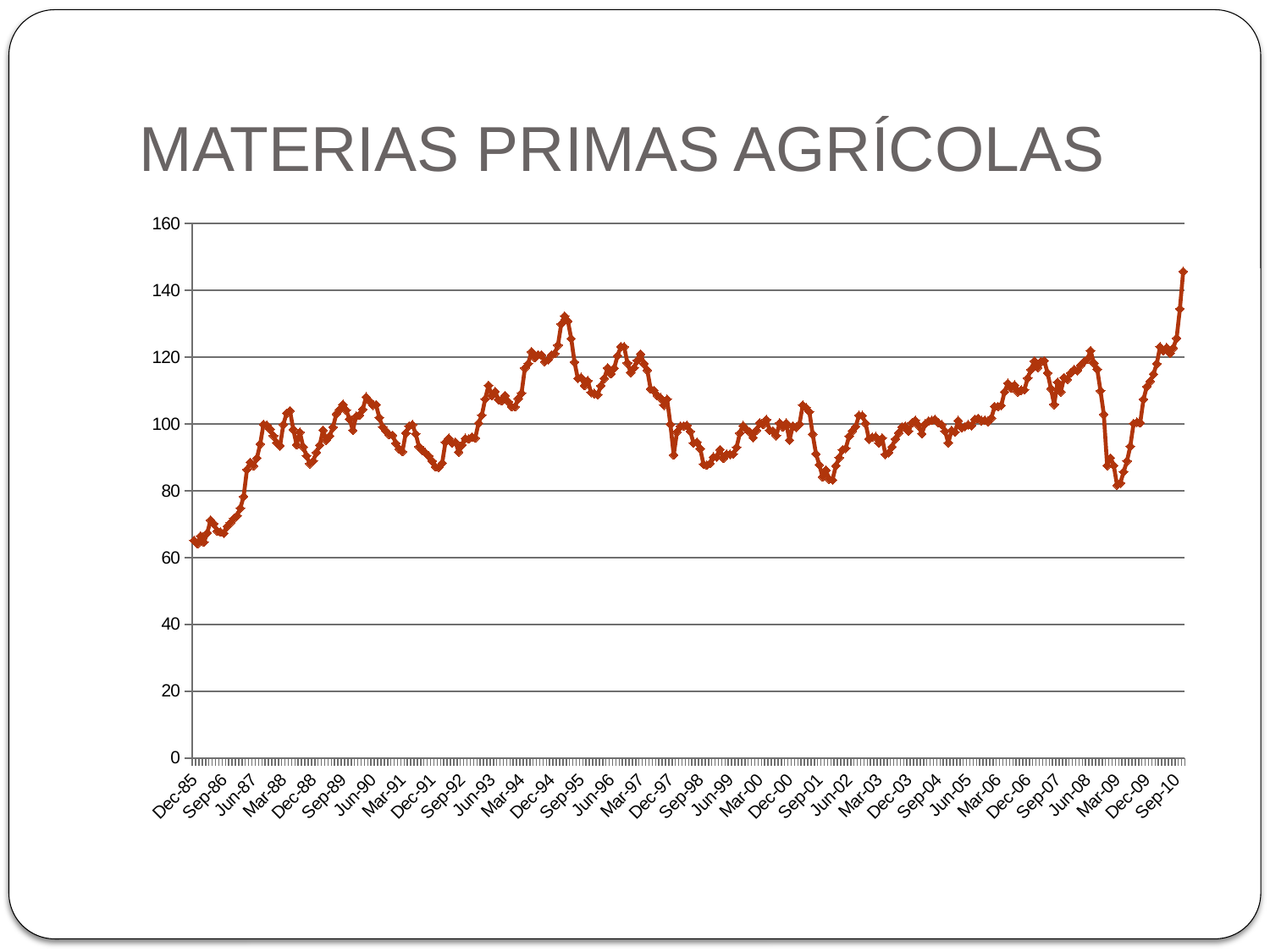

# MATERIAS PRIMAS AGRÍCOLAS

### Chart

| Category | MATERIAS PRIMAS AGRÍCOLAS Valor |
|---|---|
| 31382 | 65.16 |
| 31413 | 64.08 |
| 31444 | 66.48 |
| 31472 | 64.59 |
| 31503 | 67.35 |
| 31533 | 71.21 |
| 31564 | 70.11 |
| 31594 | 67.93 |
| 31625 | 67.63 |
| 31656 | 67.31 |
| 31686 | 69.34 |
| 31717 | 70.38 |
| 31747 | 71.67999999999998 |
| 31778 | 72.56 |
| 31809 | 74.82 |
| 31837 | 78.3 |
| 31868 | 86.34 |
| 31898 | 88.55 |
| 31929 | 87.48 |
| 31959 | 89.79 |
| 31990 | 94.02 |
| 32021 | 99.89 |
| 32051 | 99.66999999999999 |
| 32082 | 98.44000000000003 |
| 32112 | 96.49000000000002 |
| 32143 | 94.41000000000003 |
| 32174 | 93.45 |
| 32203 | 99.86999999999999 |
| 32234 | 103.22 |
| 32264 | 103.95 |
| 32295 | 98.34 |
| 32325 | 93.8 |
| 32356 | 97.53 |
| 32387 | 93.13 |
| 32417 | 90.46000000000002 |
| 32448 | 88.13 |
| 32478 | 88.9 |
| 32509 | 91.5 |
| 32540 | 93.66999999999999 |
| 32568 | 98.14999999999999 |
| 32599 | 95.13 |
| 32629 | 96.44000000000003 |
| 32660 | 99.04 |
| 32690 | 103.02 |
| 32721 | 104.29 |
| 32752 | 105.81 |
| 32782 | 104.11999999999999 |
| 32813 | 101.46000000000002 |
| 32843 | 98.11 |
| 32874 | 102.33 |
| 32905 | 102.66999999999999 |
| 32933 | 104.39 |
| 32964 | 108.08 |
| 32994 | 106.98 |
| 33025 | 105.63 |
| 33055 | 105.76 |
| 33086 | 101.95 |
| 33117 | 99.1 |
| 33147 | 97.94000000000003 |
| 33178 | 96.79 |
| 33208 | 96.64999999999999 |
| 33239 | 94.23 |
| 33270 | 92.55 |
| 33298 | 91.76 |
| 33329 | 97.27 |
| 33359 | 99.41000000000003 |
| 33390 | 99.8 |
| 33420 | 97.02 |
| 33451 | 93.24000000000002 |
| 33482 | 92.17999999999998 |
| 33512 | 91.35 |
| 33543 | 90.38 |
| 33573 | 88.9 |
| 33604 | 87.16999999999999 |
| 33635 | 87.02 |
| 33664 | 88.29 |
| 33695 | 94.6 |
| 33725 | 95.7 |
| 33756 | 94.31 |
| 33786 | 94.58 |
| 33817 | 91.6 |
| 33848 | 93.69 |
| 33878 | 95.66999999999999 |
| 33909 | 95.53 |
| 33939 | 96.08 |
| 33970 | 95.81 |
| 34001 | 100.25 |
| 34029 | 102.64 |
| 34060 | 107.51 |
| 34090 | 111.57 |
| 34121 | 108.49000000000002 |
| 34151 | 109.67999999999998 |
| 34182 | 107.32 |
| 34213 | 106.94000000000005 |
| 34243 | 108.47 |
| 34274 | 106.67999999999998 |
| 34304 | 105.19 |
| 34335 | 105.13 |
| 34366 | 107.6 |
| 34394 | 109.24000000000002 |
| 34425 | 116.74000000000002 |
| 34455 | 118.09 |
| 34486 | 121.63 |
| 34516 | 119.86 |
| 34547 | 120.72 |
| 34578 | 120.61 |
| 34608 | 118.69 |
| 34639 | 119.24000000000002 |
| 34669 | 120.61 |
| 34700 | 121.09 |
| 34731 | 123.59 |
| 34759 | 129.93 |
| 34790 | 132.3500000000001 |
| 34820 | 130.84 |
| 34851 | 125.57 |
| 34881 | 118.56 |
| 34912 | 113.63 |
| 34943 | 113.91000000000005 |
| 34973 | 111.5 |
| 35004 | 112.94000000000005 |
| 35034 | 109.42 |
| 35065 | 109.1 |
| 35096 | 108.8 |
| 35125 | 111.44000000000005 |
| 35156 | 113.64 |
| 35186 | 116.8 |
| 35217 | 115.01 |
| 35247 | 116.73 |
| 35278 | 120.43 |
| 35309 | 123.14 |
| 35339 | 123.11 |
| 35370 | 118.25 |
| 35400 | 115.42 |
| 35431 | 116.82 |
| 35462 | 119.05 |
| 35490 | 120.92 |
| 35521 | 118.05 |
| 35551 | 116.13 |
| 35582 | 110.48 |
| 35612 | 110.02 |
| 35643 | 108.61 |
| 35674 | 107.83 |
| 35704 | 105.61999999999999 |
| 35735 | 107.39 |
| 35765 | 99.92 |
| 35796 | 90.72 |
| 35827 | 97.61999999999999 |
| 35855 | 99.32 |
| 35886 | 99.39 |
| 35916 | 99.56 |
| 35947 | 97.8 |
| 35977 | 94.28 |
| 36008 | 94.58 |
| 36039 | 92.63 |
| 36069 | 87.93 |
| 36100 | 87.64 |
| 36130 | 88.23 |
| 36161 | 90.09 |
| 36192 | 90.16 |
| 36220 | 92.32 |
| 36251 | 89.75 |
| 36281 | 90.92 |
| 36312 | 90.91000000000003 |
| 36342 | 91.01 |
| 36373 | 93.02 |
| 36404 | 97.29 |
| 36434 | 99.48 |
| 36465 | 98.38 |
| 36495 | 97.6 |
| 36526 | 95.94000000000003 |
| 36557 | 98.1 |
| 36586 | 100.3 |
| 36617 | 99.85 |
| 36647 | 101.29 |
| 36678 | 98.13 |
| 36708 | 97.9 |
| 36739 | 96.49000000000002 |
| 36770 | 100.27 |
| 36800 | 99.11999999999999 |
| 36831 | 100.26 |
| 36861 | 95.14999999999999 |
| 36892 | 99.36999999999999 |
| 36923 | 99.03 |
| 36951 | 99.92 |
| 36982 | 105.66 |
| 37012 | 104.96000000000002 |
| 37043 | 103.7 |
| 37073 | 96.96000000000002 |
| 37104 | 91.05 |
| 37135 | 87.8 |
| 37165 | 84.17999999999998 |
| 37196 | 86.17999999999998 |
| 37226 | 83.47 |
| 37257 | 83.28 |
| 37288 | 87.49000000000002 |
| 37316 | 89.91000000000003 |
| 37347 | 92.3 |
| 37377 | 92.7 |
| 37408 | 96.31 |
| 37438 | 97.94000000000003 |
| 37469 | 99.24000000000002 |
| 37500 | 102.59 |
| 37530 | 102.53 |
| 37561 | 100.2 |
| 37591 | 95.47 |
| 37622 | 96.04 |
| 37653 | 96.16999999999999 |
| 37681 | 94.32 |
| 37712 | 95.82 |
| 37742 | 90.89 |
| 37773 | 91.41000000000003 |
| 37803 | 93.16 |
| 37834 | 95.53 |
| 37865 | 97.34 |
| 37895 | 99.08 |
| 37926 | 99.31 |
| 37956 | 97.86 |
| 37987 | 100.31 |
| 38018 | 101.08 |
| 38047 | 99.52 |
| 38078 | 97.07 |
| 38108 | 100.02 |
| 38139 | 100.82 |
| 38169 | 101.1 |
| 38200 | 101.36999999999999 |
| 38231 | 100.36999999999999 |
| 38261 | 99.81 |
| 38292 | 97.88 |
| 38322 | 94.36999999999999 |
| 38353 | 98.07 |
| 38384 | 97.58 |
| 38412 | 100.99000000000002 |
| 38443 | 98.88 |
| 38473 | 99.19 |
| 38504 | 99.78 |
| 38534 | 99.53 |
| 38565 | 101.4 |
| 38596 | 101.72 |
| 38626 | 100.97 |
| 38657 | 101.16 |
| 38687 | 100.74000000000002 |
| 38718 | 101.76 |
| 38749 | 105.26 |
| 38777 | 105.23 |
| 38808 | 105.57 |
| 38838 | 109.6 |
| 38869 | 112.17999999999998 |
| 38899 | 110.76 |
| 38930 | 111.64 |
| 38961 | 109.63 |
| 38991 | 110.13 |
| 39022 | 110.24000000000002 |
| 39052 | 113.74000000000002 |
| 39083 | 116.32 |
| 39114 | 118.86999999999999 |
| 39142 | 116.91000000000005 |
| 39173 | 118.66 |
| 39203 | 118.92 |
| 39234 | 115.29 |
| 39264 | 110.61 |
| 39295 | 105.84 |
| 39326 | 112.5 |
| 39356 | 109.61 |
| 39387 | 113.89 |
| 39417 | 113.39 |
| 39448 | 115.27 |
| 39479 | 116.31 |
| 39508 | 116.01 |
| 39539 | 117.57 |
| 39569 | 118.63 |
| 39600 | 119.35 |
| 39630 | 121.96000000000002 |
| 39661 | 118.22 |
| 39692 | 116.41000000000005 |
| 39722 | 109.94000000000005 |
| 39753 | 102.92 |
| 39783 | 87.56 |
| 39814 | 89.82 |
| 39845 | 87.58 |
| 39873 | 81.66999999999999 |
| 39904 | 82.32 |
| 39934 | 85.67999999999998 |
| 39965 | 88.88 |
| 39995 | 93.35 |
| 40026 | 100.16 |
| 40057 | 100.53 |
| 40087 | 100.31 |
| 40118 | 107.4 |
| 40148 | 111.22 |
| 40179 | 112.82 |
| 40210 | 114.93 |
| 40238 | 118.02 |
| 40269 | 123.09 |
| 40299 | 121.9 |
| 40330 | 122.86 |
| 40360 | 121.11999999999999 |
| 40391 | 122.78 |
| 40422 | 125.66999999999999 |
| 40452 | 134.47 |
| 40483 | 145.67 |